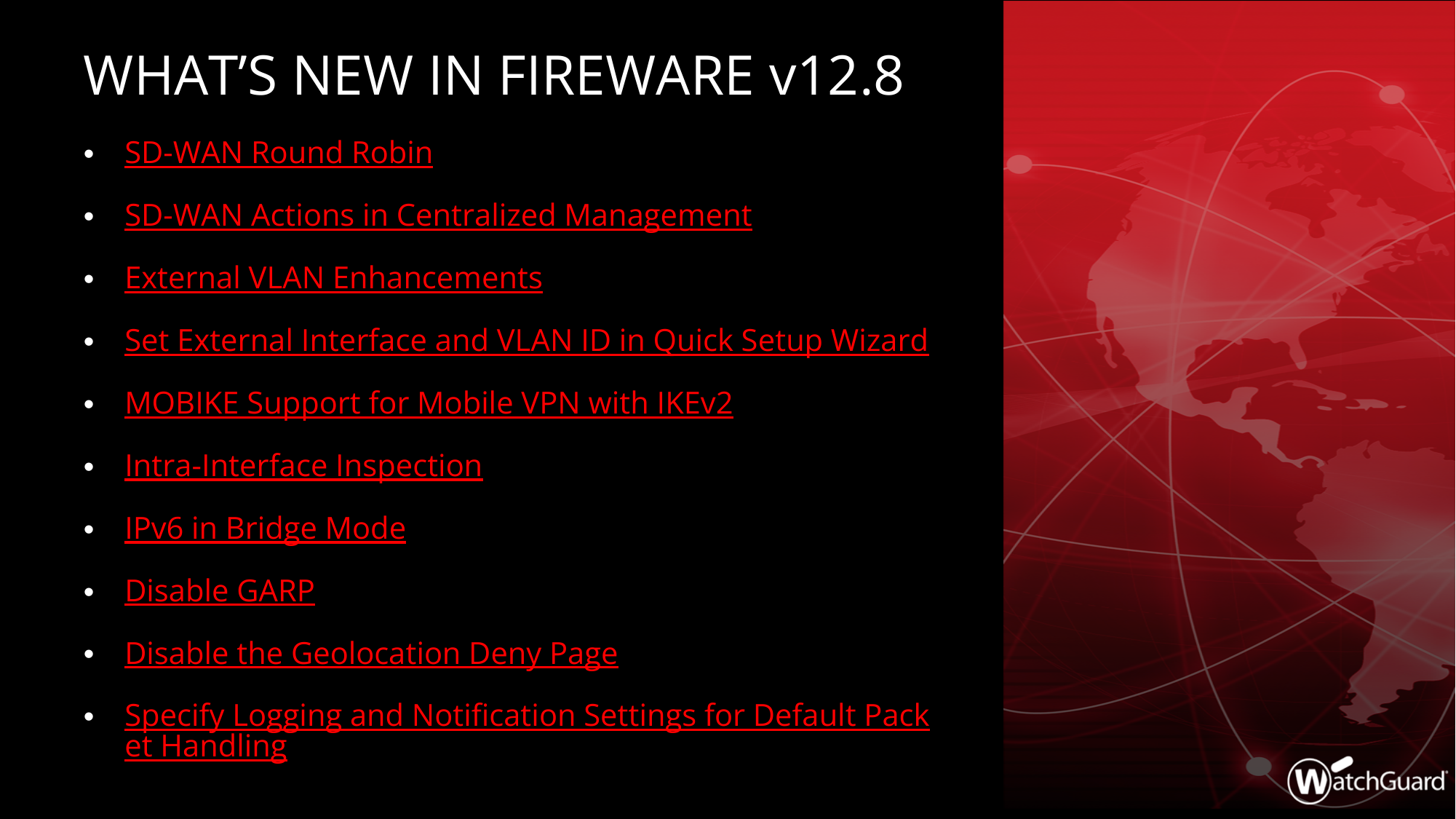

# What’s new in Fireware v12.8
SD-WAN Round Robin
SD-WAN Actions in Centralized Management
External VLAN Enhancements
Set External Interface and VLAN ID in Quick Setup Wizard
MOBIKE Support for Mobile VPN with IKEv2
Intra-Interface Inspection
IPv6 in Bridge Mode
Disable GARP
Disable the Geolocation Deny Page
Specify Logging and Notification Settings for Default Packet Handling